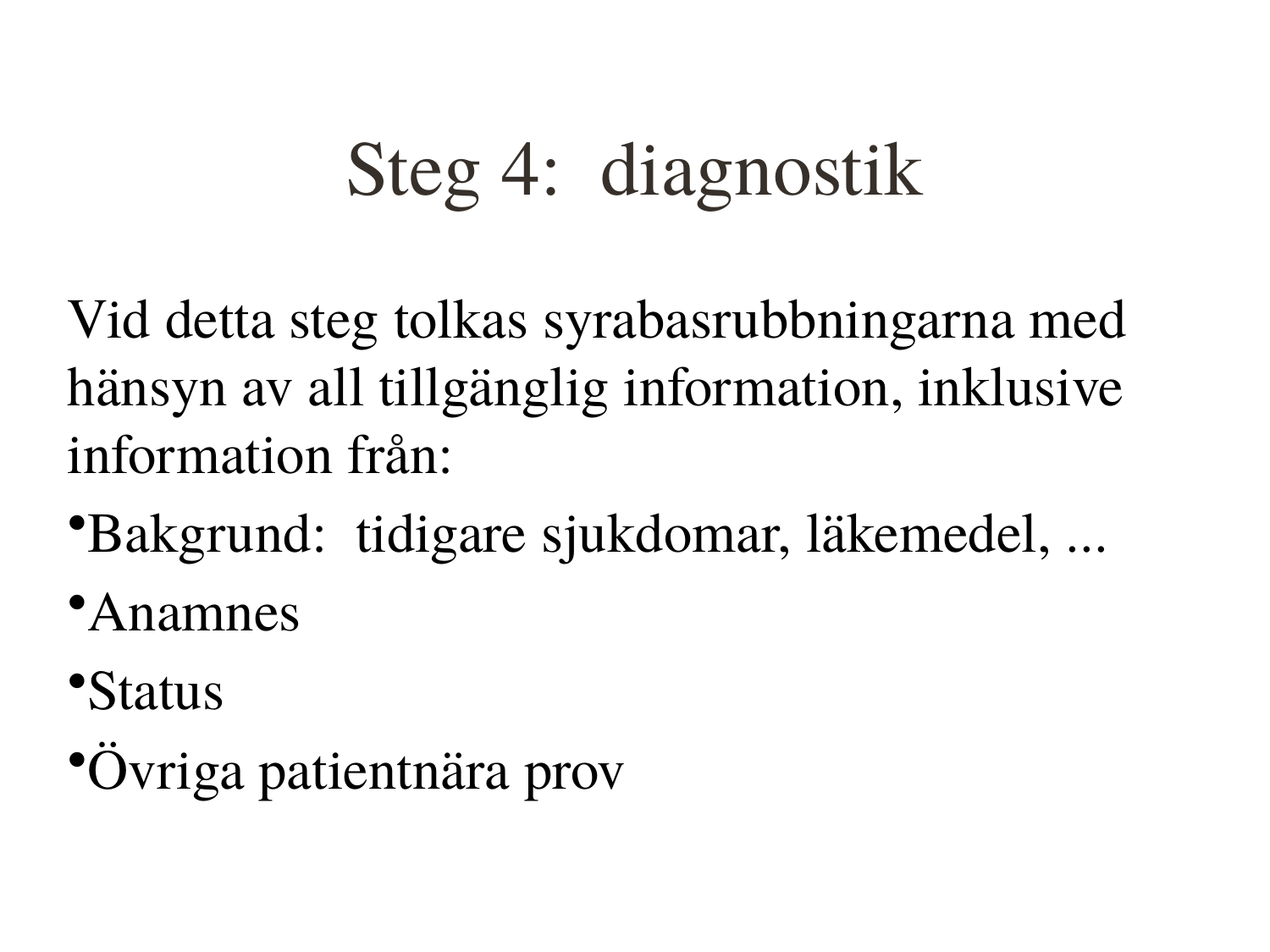

# Steg 4:  diagnostik
Vid detta steg tolkas syrabasrubbningarna med hänsyn av all tillgänglig information, inklusive information från:
Bakgrund:  tidigare sjukdomar, läkemedel, ...
Anamnes
Status
Övriga patientnära prov